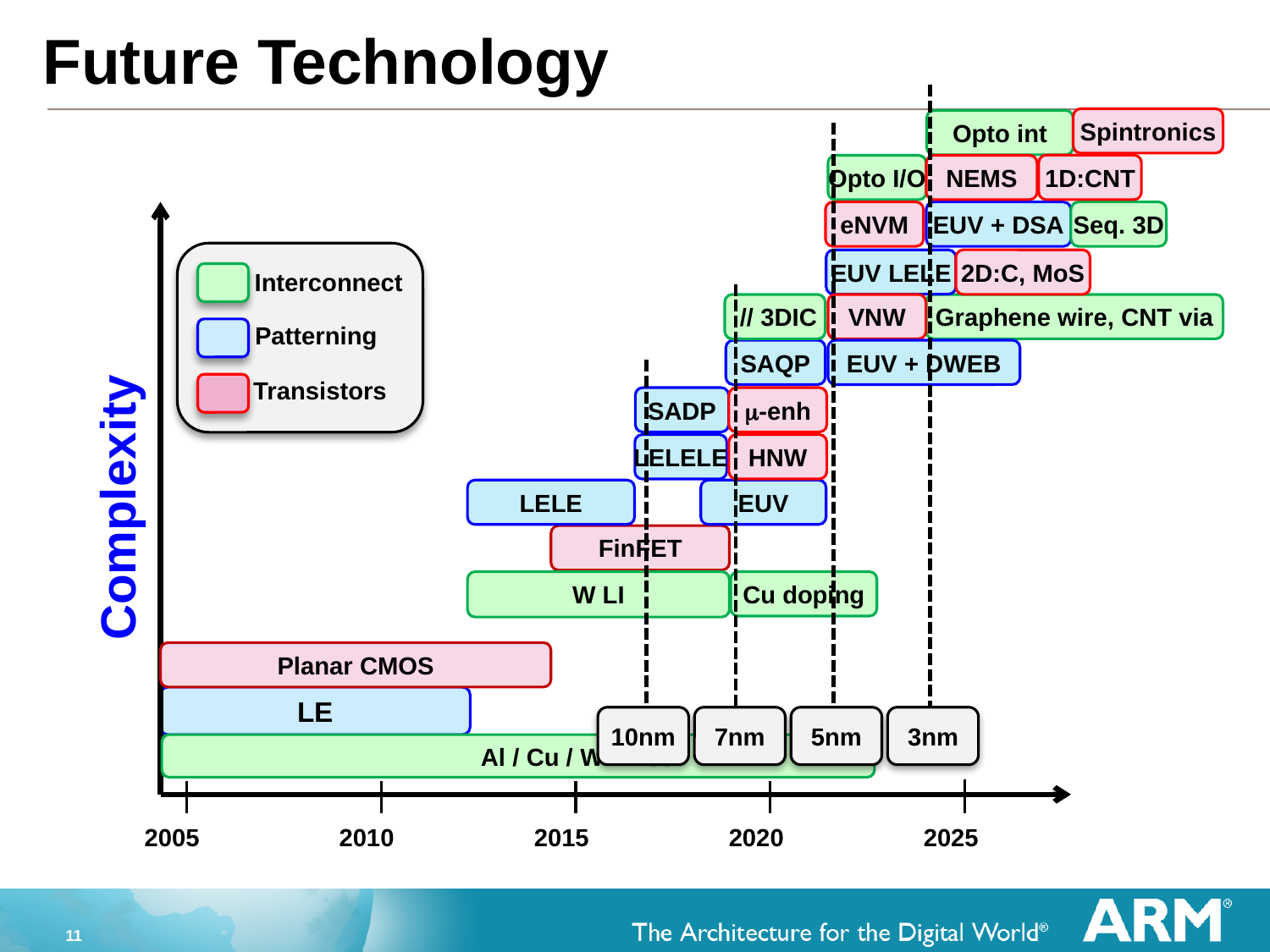

# Future Technology
Spintronics
Opto int
1D:CNT
Opto I/O
NEMS
eNVM
EUV + DSA
Seq. 3D

EUV LELE
2D:C, MoS
Interconnect

 // 3DIC
VNW
Graphene wire, CNT via
Patterning

SAQP
EUV + DWEB
Transistors

SADP
μ-enh
LELELE
HNW
Complexity
LELE
EUV
FinFET
Cu doping
W LI
Planar CMOS
LE
10nm
7nm
5nm
3nm
                 Al / Cu / W wires
2010
2015
2020
2025
2005